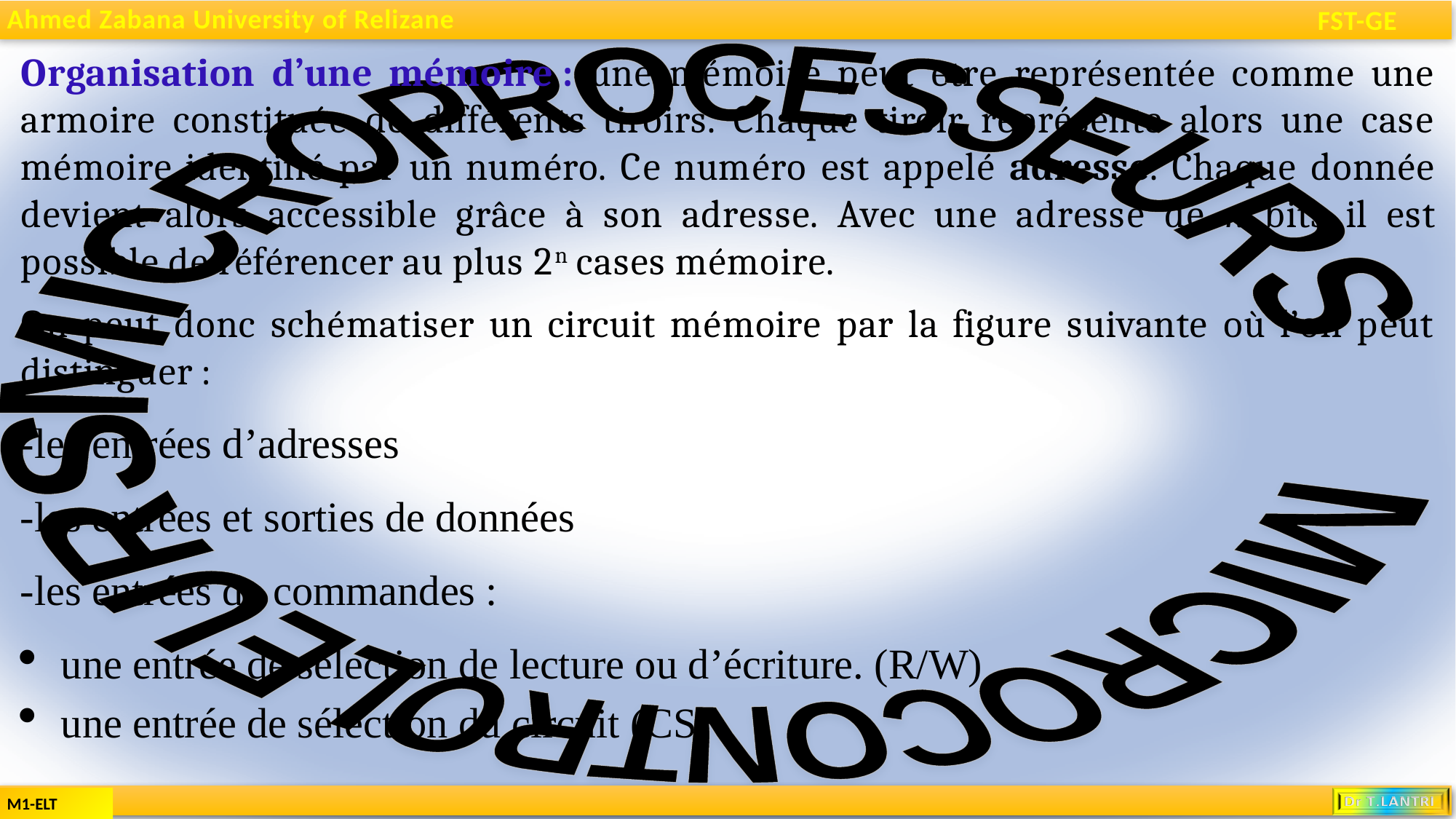

Organisation d’une mémoire : une mémoire peut être représentée comme une armoire constituée de différents tiroirs. Chaque tiroir représente alors une case mémoire identifié par un numéro. Ce numéro est appelé adresse. Chaque donnée devient alors accessible grâce à son adresse. Avec une adresse de n bits il est possible de référencer au plus 2n cases mémoire.
On peut donc schématiser un circuit mémoire par la figure suivante où l’on peut distinguer :
-les entrées d’adresses
-les entrées et sorties de données
-les entrées de commandes :
une entrée de sélection de lecture ou d’écriture. (R/W)
une entrée de sélection du circuit (CS)